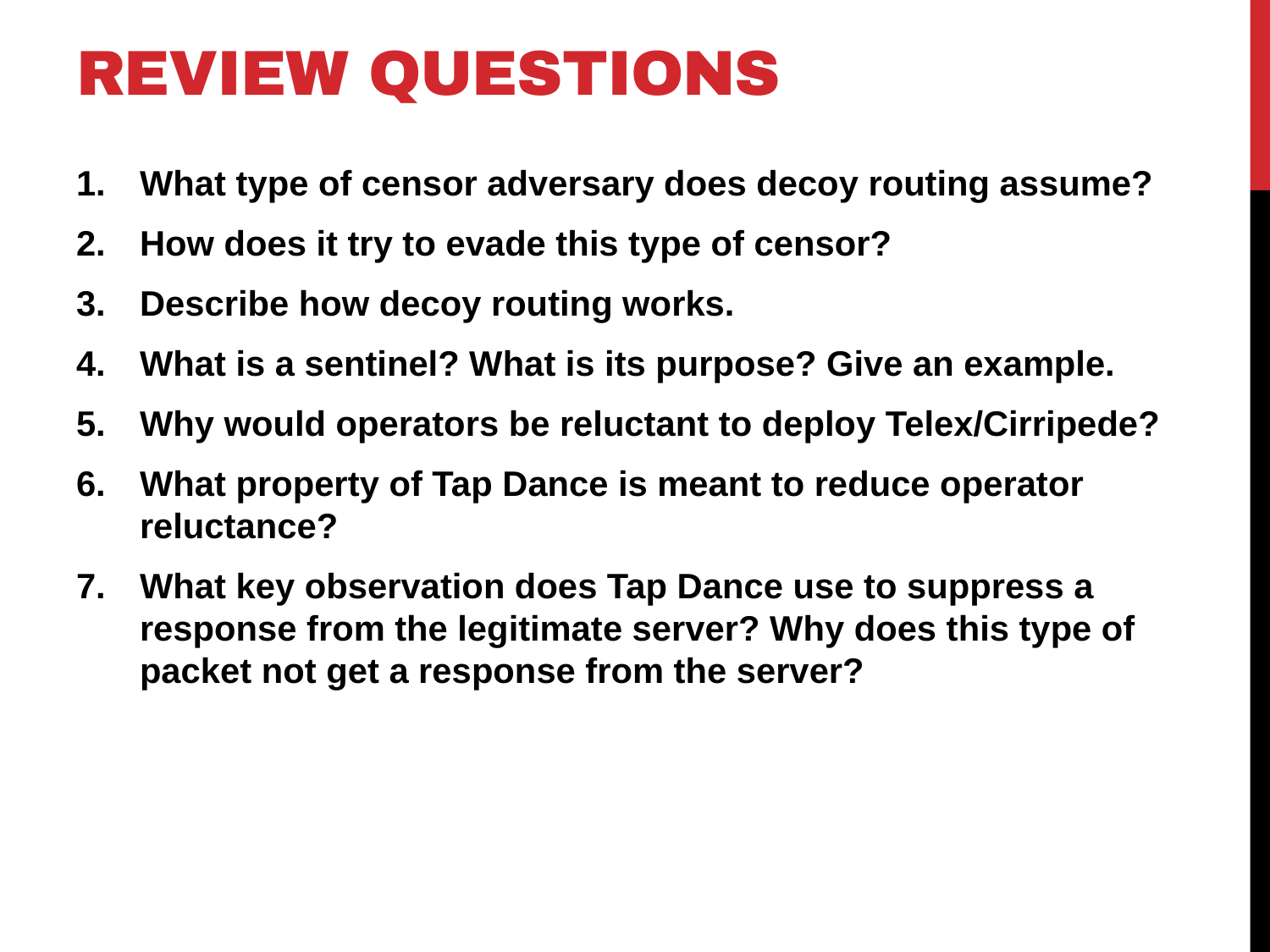

# Review questions
What type of censor adversary does decoy routing assume?
How does it try to evade this type of censor?
Describe how decoy routing works.
What is a sentinel? What is its purpose? Give an example.
Why would operators be reluctant to deploy Telex/Cirripede?
What property of Tap Dance is meant to reduce operator reluctance?
What key observation does Tap Dance use to suppress a response from the legitimate server? Why does this type of packet not get a response from the server?